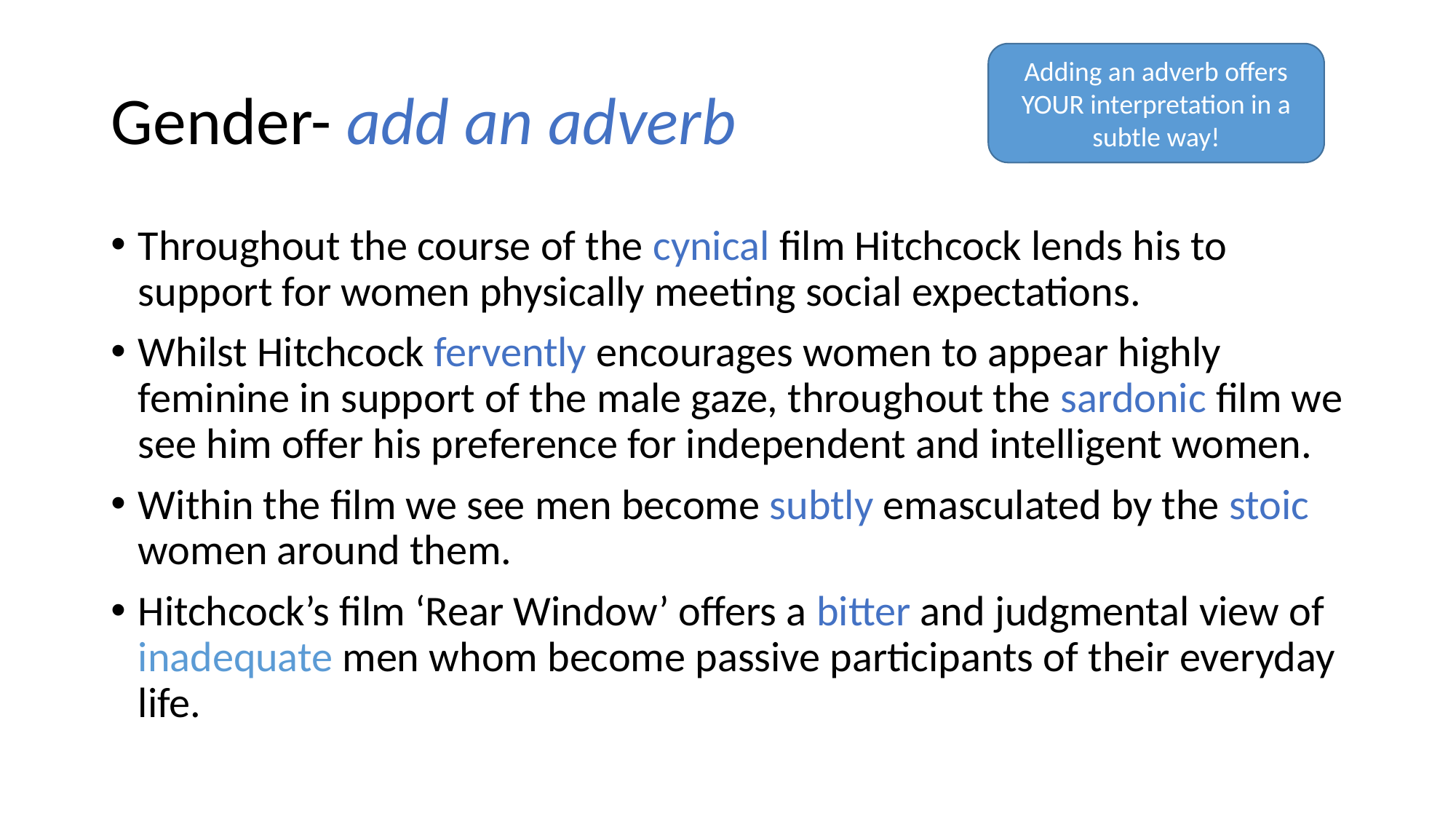

# Gender- add an adverb
Adding an adverb offers YOUR interpretation in a subtle way!
Throughout the course of the cynical film Hitchcock lends his to support for women physically meeting social expectations.
Whilst Hitchcock fervently encourages women to appear highly feminine in support of the male gaze, throughout the sardonic film we see him offer his preference for independent and intelligent women.
Within the film we see men become subtly emasculated by the stoic women around them.
Hitchcock’s film ‘Rear Window’ offers a bitter and judgmental view of inadequate men whom become passive participants of their everyday life.